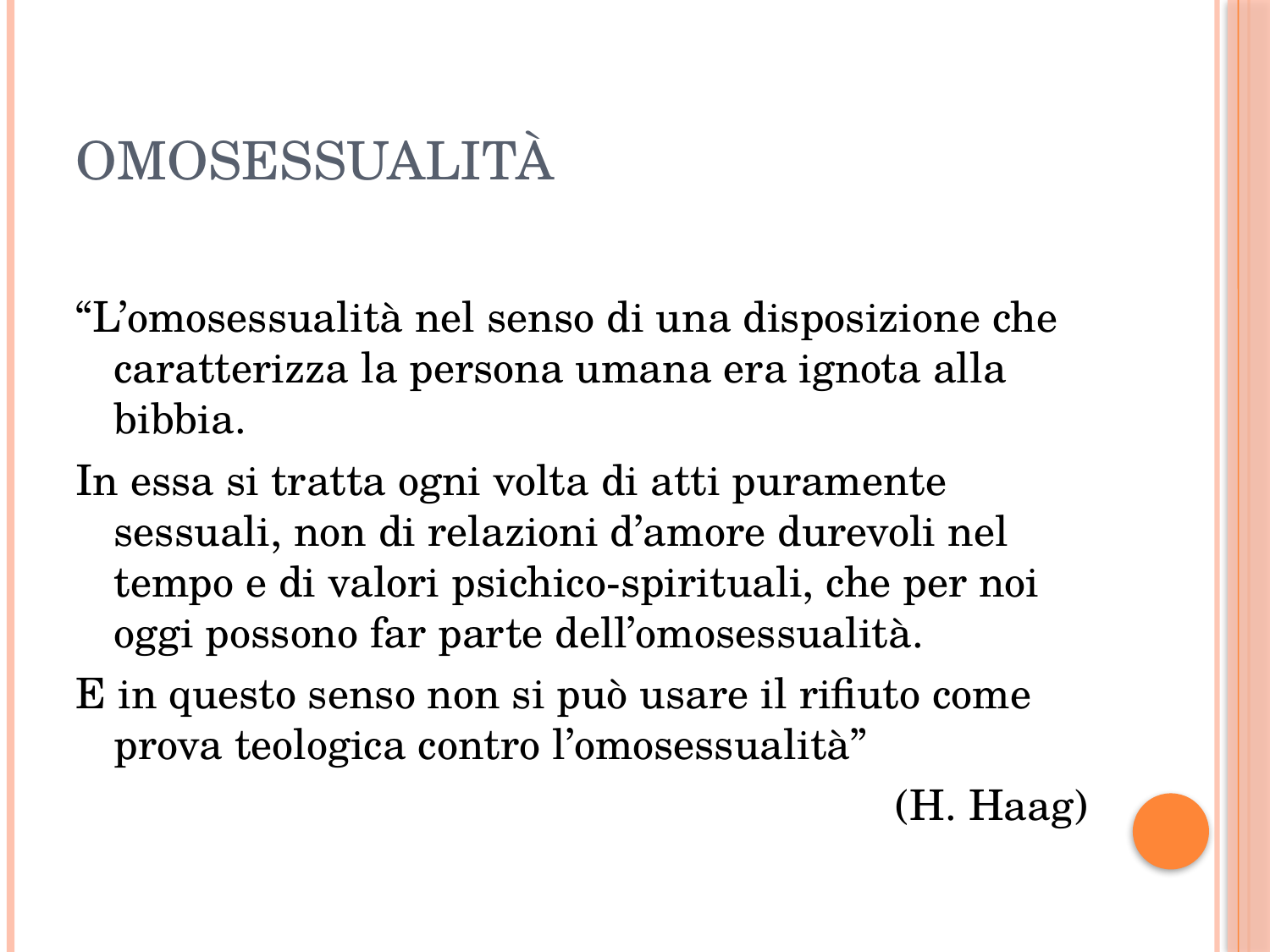

# omosessualità

“L’omosessualità nel senso di una disposizione che caratterizza la persona umana era ignota alla bibbia.
In essa si tratta ogni volta di atti puramente sessuali, non di relazioni d’amore durevoli nel tempo e di valori psichico-spirituali, che per noi oggi possono far parte dell’omosessualità.
E in questo senso non si può usare il rifiuto come prova teologica contro l’omosessualità”
(H. Haag)